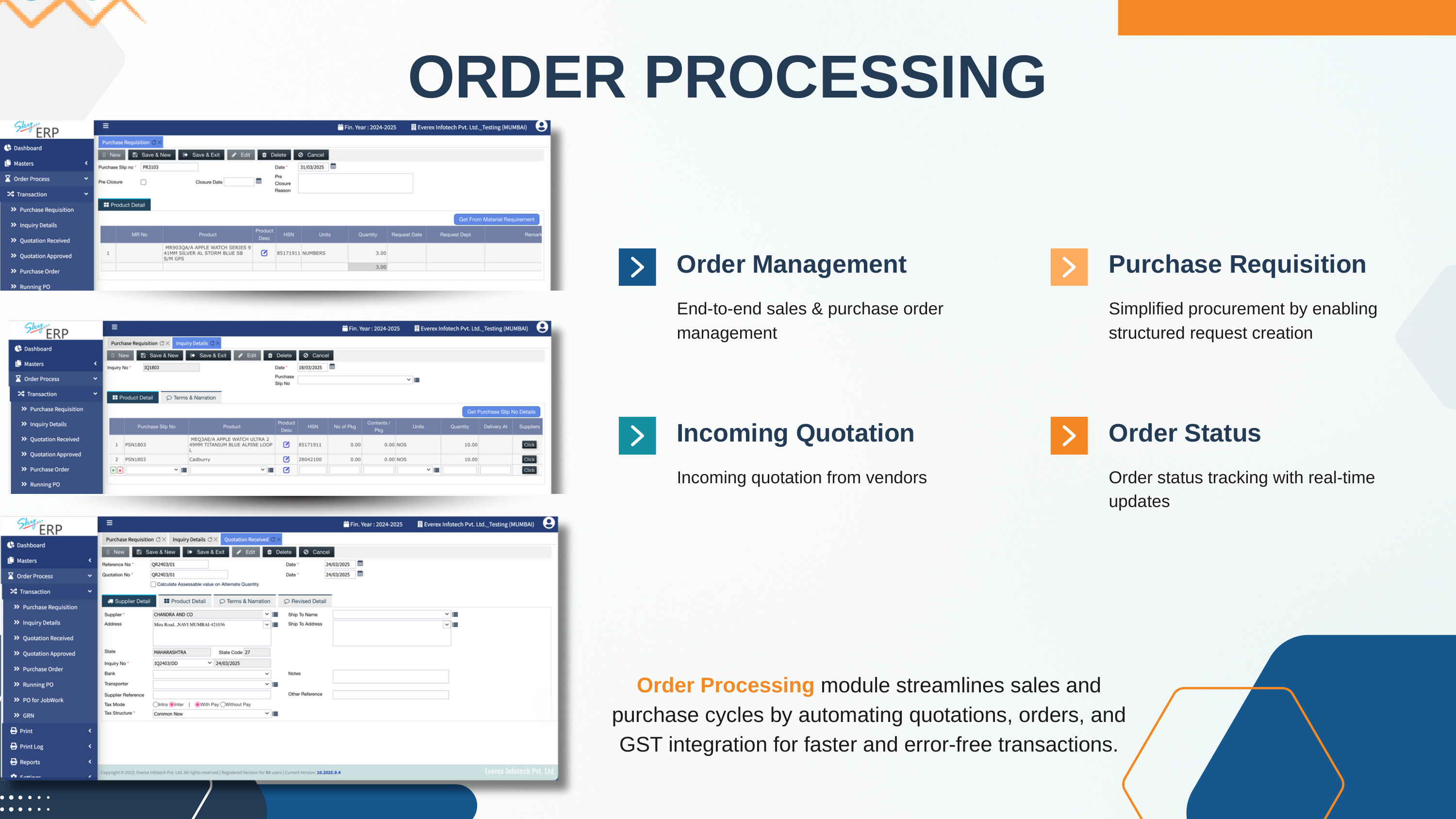

ORDER PROCESSING

Order Management
Purchase Requisition

End-to-end sales & purchase order management

Simplified procurement by enabling structured request creation

Incoming Quotation
Order Status

Incoming quotation from vendors
Order status tracking with real-time updates

Order Processing module streamlines sales and purchase cycles by automating quotations, orders, and GST integration for faster and error-free transactions.